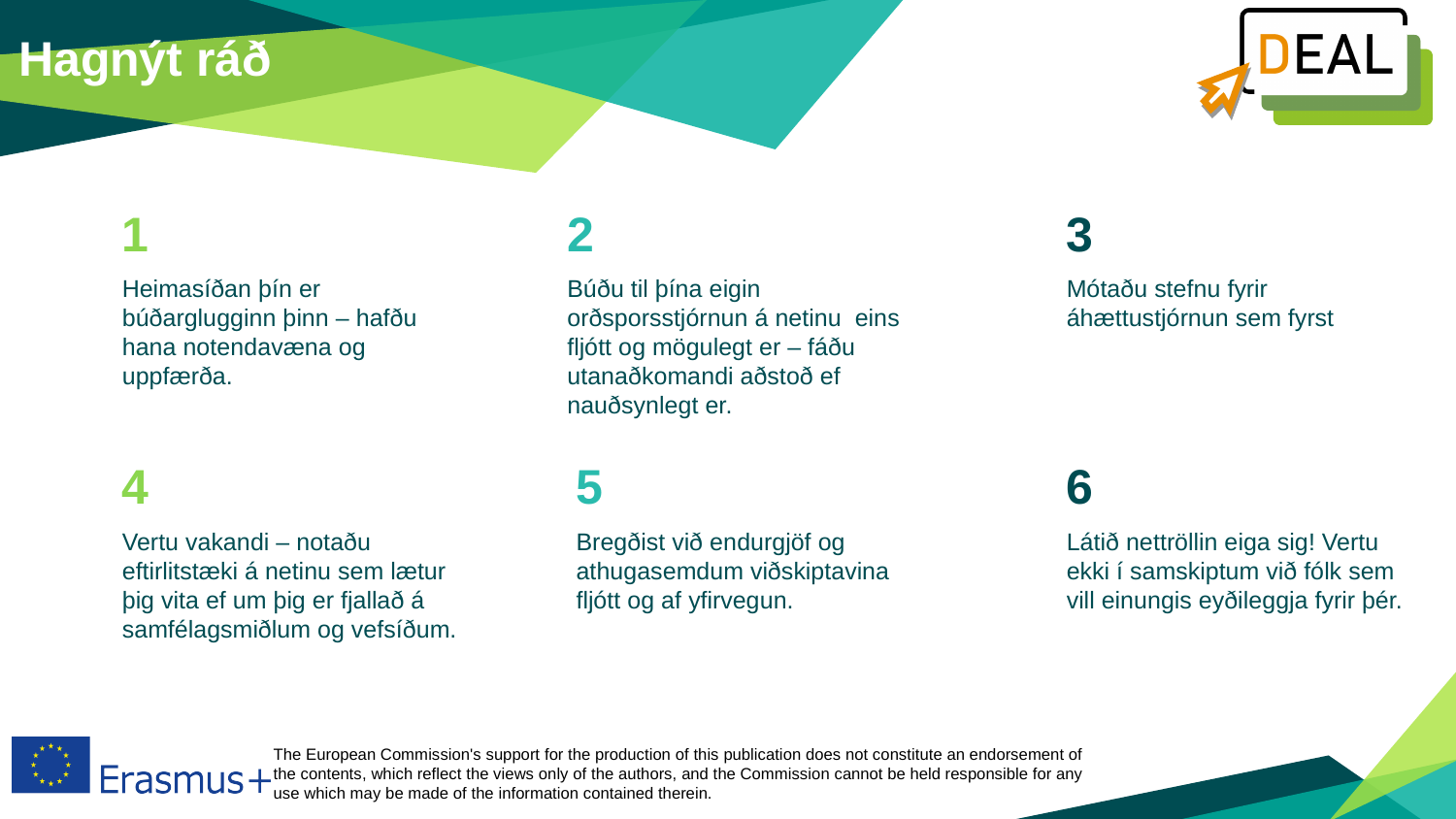

Hagnýt ráð
1
Heimasíðan þín er búðarglugginn þinn – hafðu hana notendavæna og uppfærða.
2
Búðu til þína eigin orðsporsstjórnun á netinu  eins fljótt og mögulegt er – fáðu utanaðkomandi aðstoð ef nauðsynlegt er.
3
Mótaðu stefnu fyrir áhættustjórnun sem fyrst

4
Vertu vakandi – notaðu eftirlitstæki á netinu sem lætur þig vita ef um þig er fjallað á samfélagsmiðlum og vefsíðum.
5
Bregðist við endurgjöf og athugasemdum viðskiptavina fljótt og af yfirvegun.
6
Látið nettröllin eiga sig! Vertu ekki í samskiptum við fólk sem vill einungis eyðileggja fyrir þér.